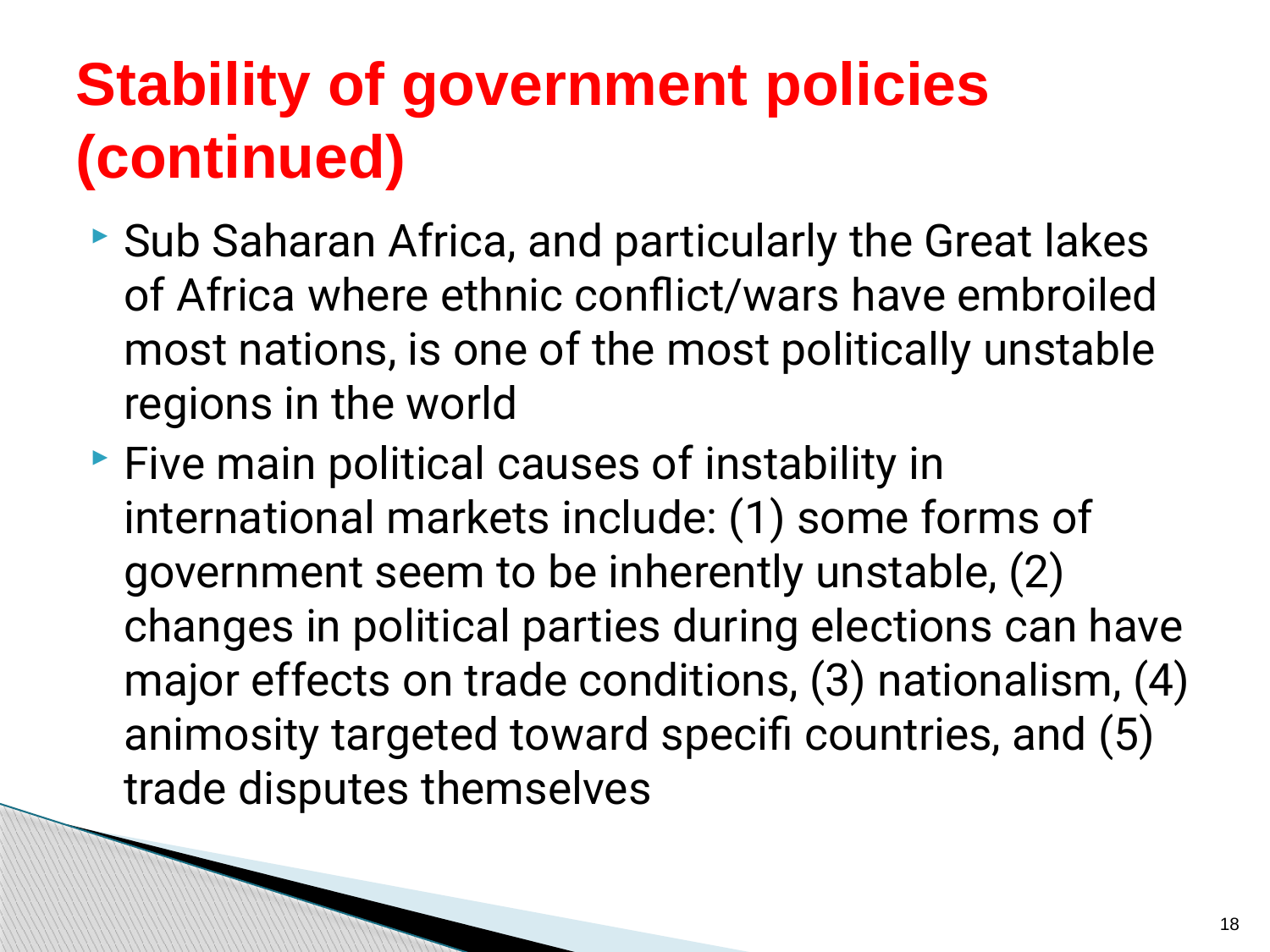

# Stability of government policies (continued)
Sub Saharan Africa, and particularly the Great lakes of Africa where ethnic conflict/wars have embroiled most nations, is one of the most politically unstable regions in the world
Five main political causes of instability in international markets include: (1) some forms of government seem to be inherently unstable, (2) changes in political parties during elections can have major effects on trade conditions, (3) nationalism, (4) animosity targeted toward specifi countries, and (5) trade disputes themselves
18